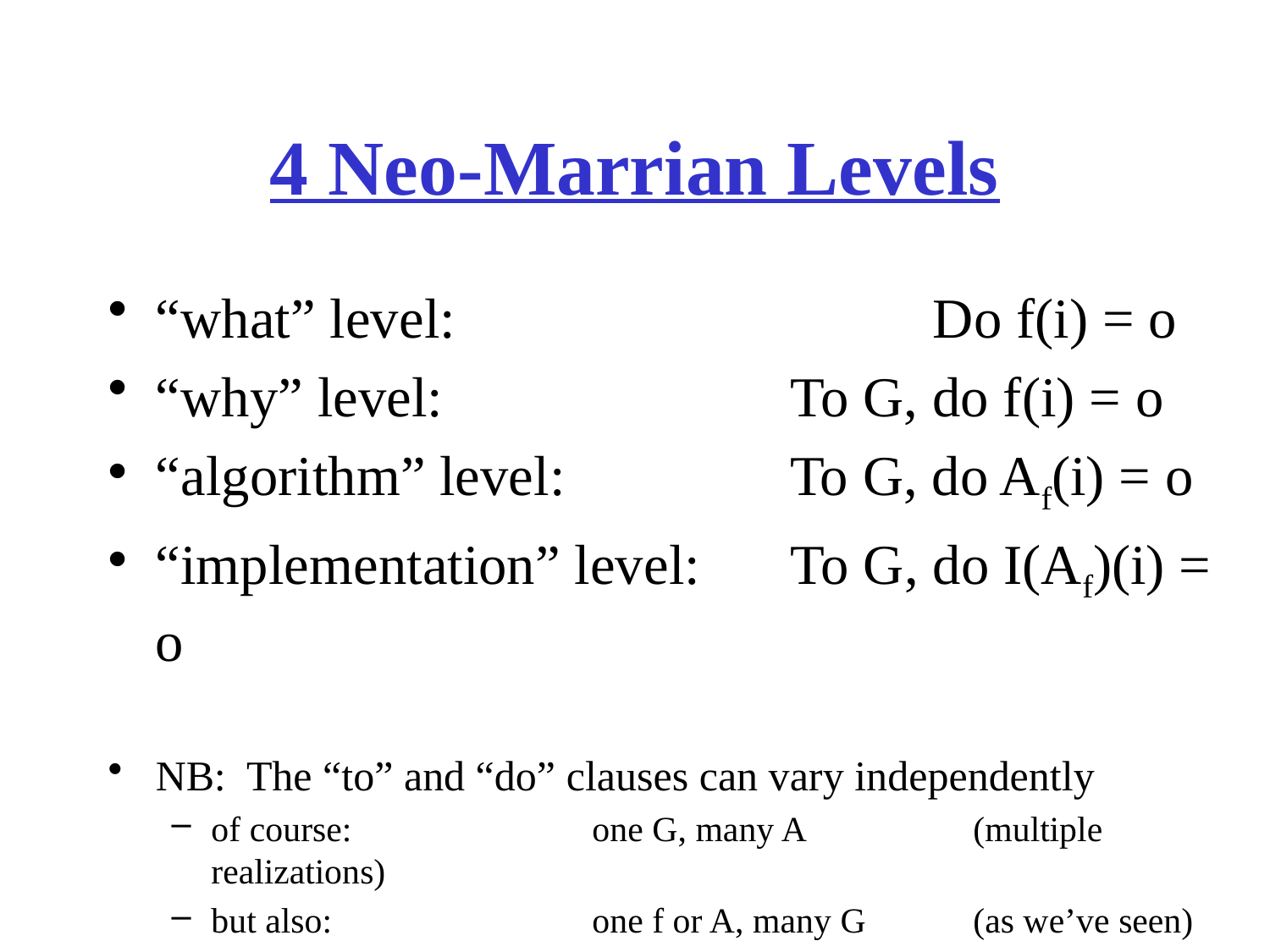

# 4 Neo-Marrian Levels
“what” level:	                            Do f(i) = o
“why” level:	                  To G, do f(i) = o
“algorithm” level:	         To G, do Af(i) = o
“implementation” level:	To G, do I(Af)(i) = o
NB:  The “to” and “do” clauses can vary independently
of course:		one G, many A 		(multiple realizations)
but also:  		one f or A, many G 	(as we’ve seen)